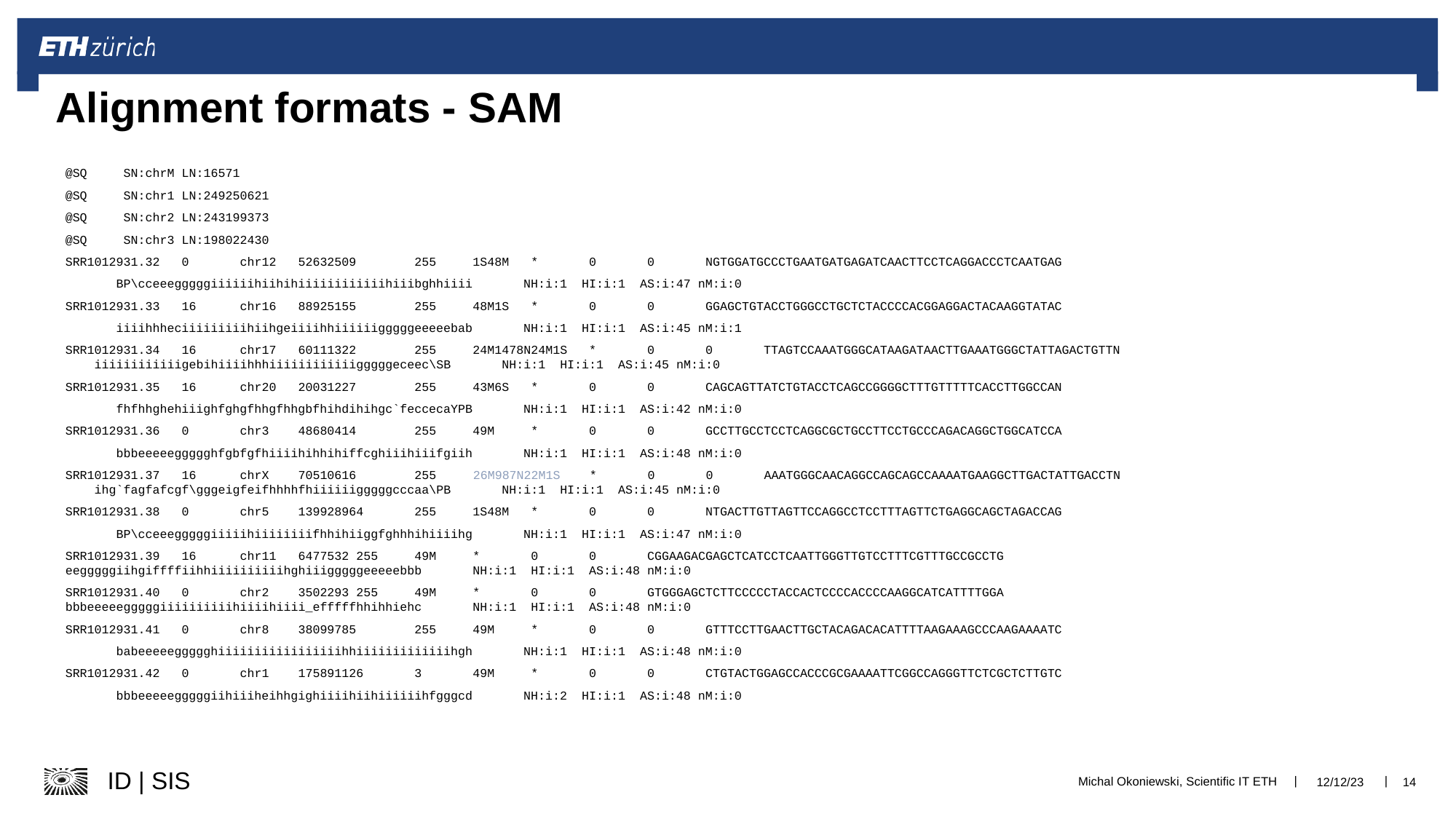

# Alignment formats - SAM
@SQ     SN:chrM LN:16571
@SQ     SN:chr1 LN:249250621
@SQ     SN:chr2 LN:243199373
@SQ     SN:chr3 LN:198022430
SRR1012931.32   0       chr12   52632509        255     1S48M   *       0       0       NGTGGATGCCCTGAATGATGAGATCAACTTCCTCAGGACCCTCAATGAG
       BP\cceeegggggiiiiiihiihihiiiiiiiiiiiihiiibghhiiii       NH:i:1  HI:i:1  AS:i:47 nM:i:0
SRR1012931.33   16      chr16   88925155        255     48M1S   *       0       0       GGAGCTGTACCTGGGCCTGCTCTACCCCACGGAGGACTACAAGGTATAC
       iiiihhheciiiiiiiiihiihgeiiiihhiiiiiigggggeeeeebab       NH:i:1  HI:i:1  AS:i:45 nM:i:1
SRR1012931.34   16      chr17   60111322        255     24M1478N24M1S   *       0       0       TTAGTCCAAATGGGCATAAGATAACTTGAAATGGGCTATTAGACTGTTN       iiiiiiiiiiiigebihiiiihhhiiiiiiiiiiiigggggeceec\SB       NH:i:1  HI:i:1  AS:i:45 nM:i:0
SRR1012931.35   16      chr20   20031227        255     43M6S   *       0       0       CAGCAGTTATCTGTACCTCAGCCGGGGCTTTGTTTTTCACCTTGGCCAN
       fhfhhghehiiighfghgfhhgfhhgbfhihdihihgc`feccecaYPB       NH:i:1  HI:i:1  AS:i:42 nM:i:0
SRR1012931.36   0       chr3    48680414        255     49M     *       0       0       GCCTTGCCTCCTCAGGCGCTGCCTTCCTGCCCAGACAGGCTGGCATCCA
       bbbeeeeeggggghfgbfgfhiiiihihhihiffcghiiihiiifgiih       NH:i:1  HI:i:1  AS:i:48 nM:i:0
SRR1012931.37   16      chrX    70510616        255     26M987N22M1S    *       0       0       AAATGGGCAACAGGCCAGCAGCCAAAATGAAGGCTTGACTATTGACCTN       ihg`fagfafcgf\gggeigfeifhhhhfhiiiiiigggggcccaa\PB       NH:i:1  HI:i:1  AS:i:45 nM:i:0
SRR1012931.38   0       chr5    139928964       255     1S48M   *       0       0       NTGACTTGTTAGTTCCAGGCCTCCTTTAGTTCTGAGGCAGCTAGACCAG
       BP\cceeegggggiiiiihiiiiiiiifhhihiiggfghhhihiiiihg       NH:i:1  HI:i:1  AS:i:47 nM:i:0
SRR1012931.39   16      chr11   6477532 255     49M     *       0       0       CGGAAGACGAGCTCATCCTCAATTGGGTTGTCCTTTCGTTTGCCGCCTG       eegggggiihgiffffiihhiiiiiiiiiihghiiigggggeeeeebbb       NH:i:1  HI:i:1  AS:i:48 nM:i:0
SRR1012931.40   0       chr2    3502293 255     49M     *       0       0       GTGGGAGCTCTTCCCCCTACCACTCCCCACCCCAAGGCATCATTTTGGA       bbbeeeeegggggiiiiiiiiiihiiiihiiii_efffffhhihhiehc       NH:i:1  HI:i:1  AS:i:48 nM:i:0
SRR1012931.41   0       chr8    38099785        255     49M     *       0       0       GTTTCCTTGAACTTGCTACAGACACATTTTAAGAAAGCCCAAGAAAATC
       babeeeeeggggghiiiiiiiiiiiiiiiiihhiiiiiiiiiiiiihgh       NH:i:1  HI:i:1  AS:i:48 nM:i:0
SRR1012931.42   0       chr1    175891126       3       49M     *       0       0       CTGTACTGGAGCCACCCGCGAAAATTCGGCCAGGGTTCTCGCTCTTGTC
       bbbeeeeegggggiihiiiheihhgighiiiihiihiiiiiihfgggcd       NH:i:2  HI:i:1  AS:i:48 nM:i:0
Michal Okoniewski, Scientific IT ETH
12/12/23
14